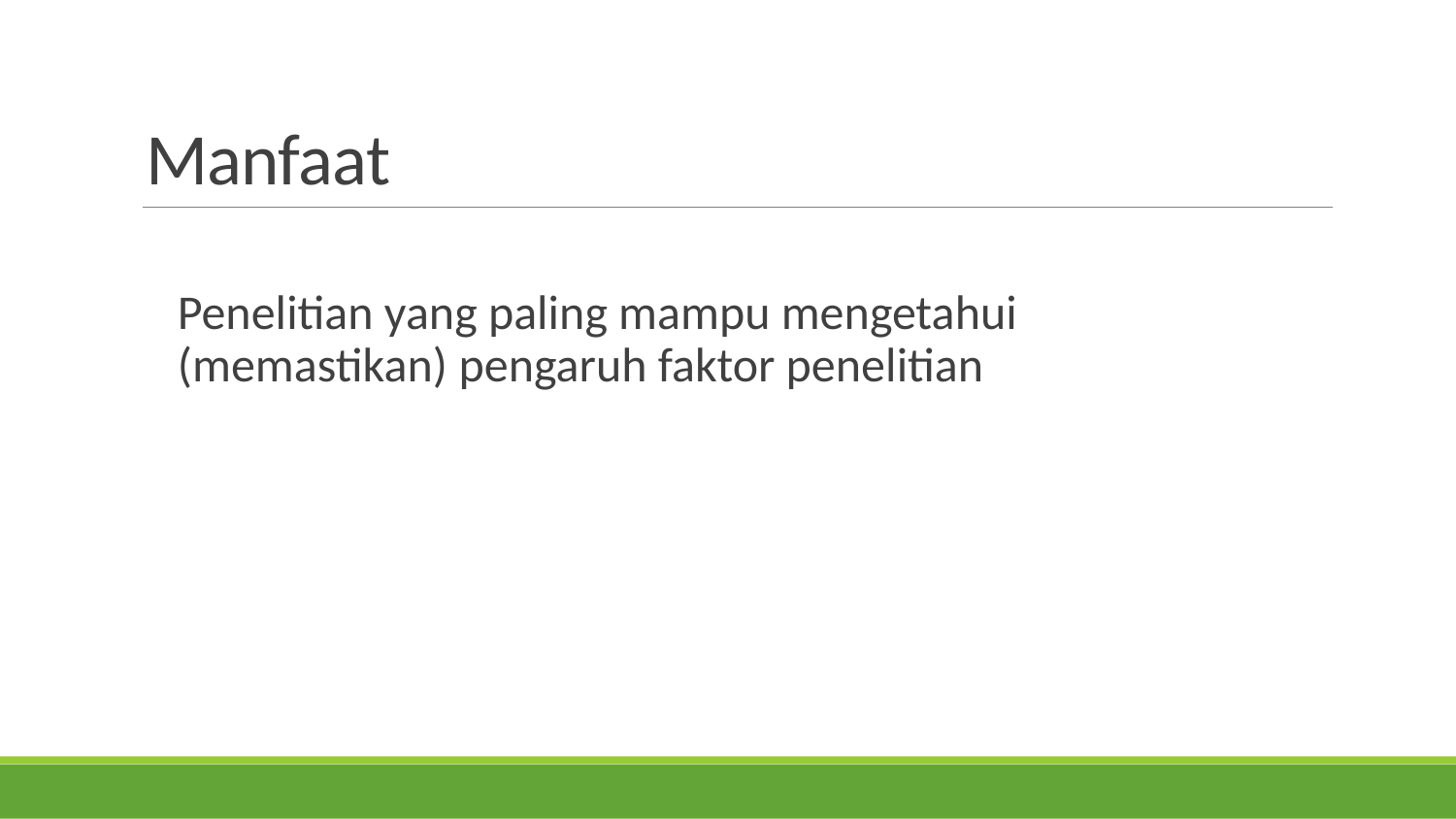

# Manfaat
Penelitian yang paling mampu mengetahui (memastikan) pengaruh faktor penelitian